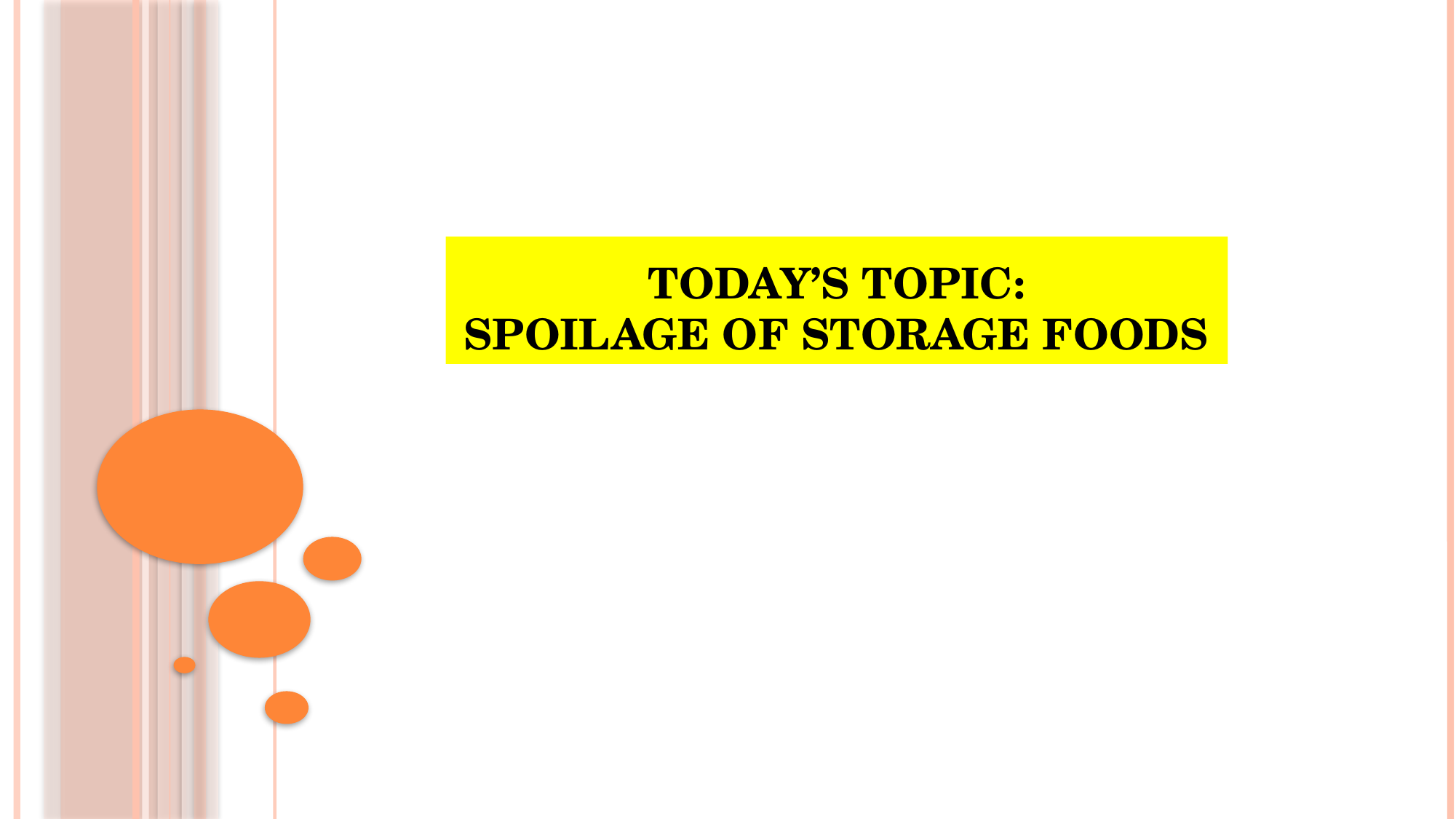

# Today’s Topic: spoilage of Storage foods